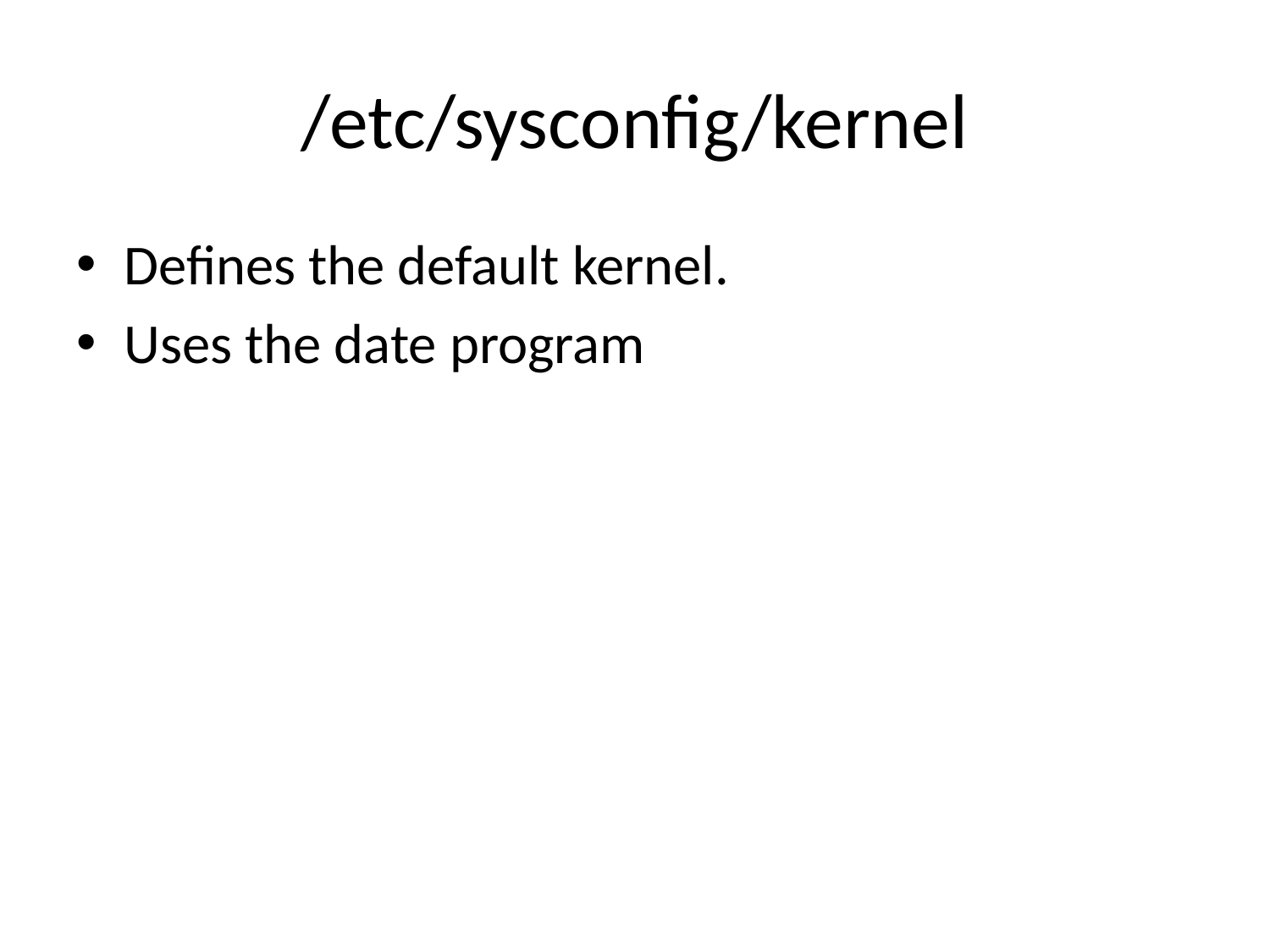

# /etc/sysconfig/kernel
Defines the default kernel.
Uses the date program